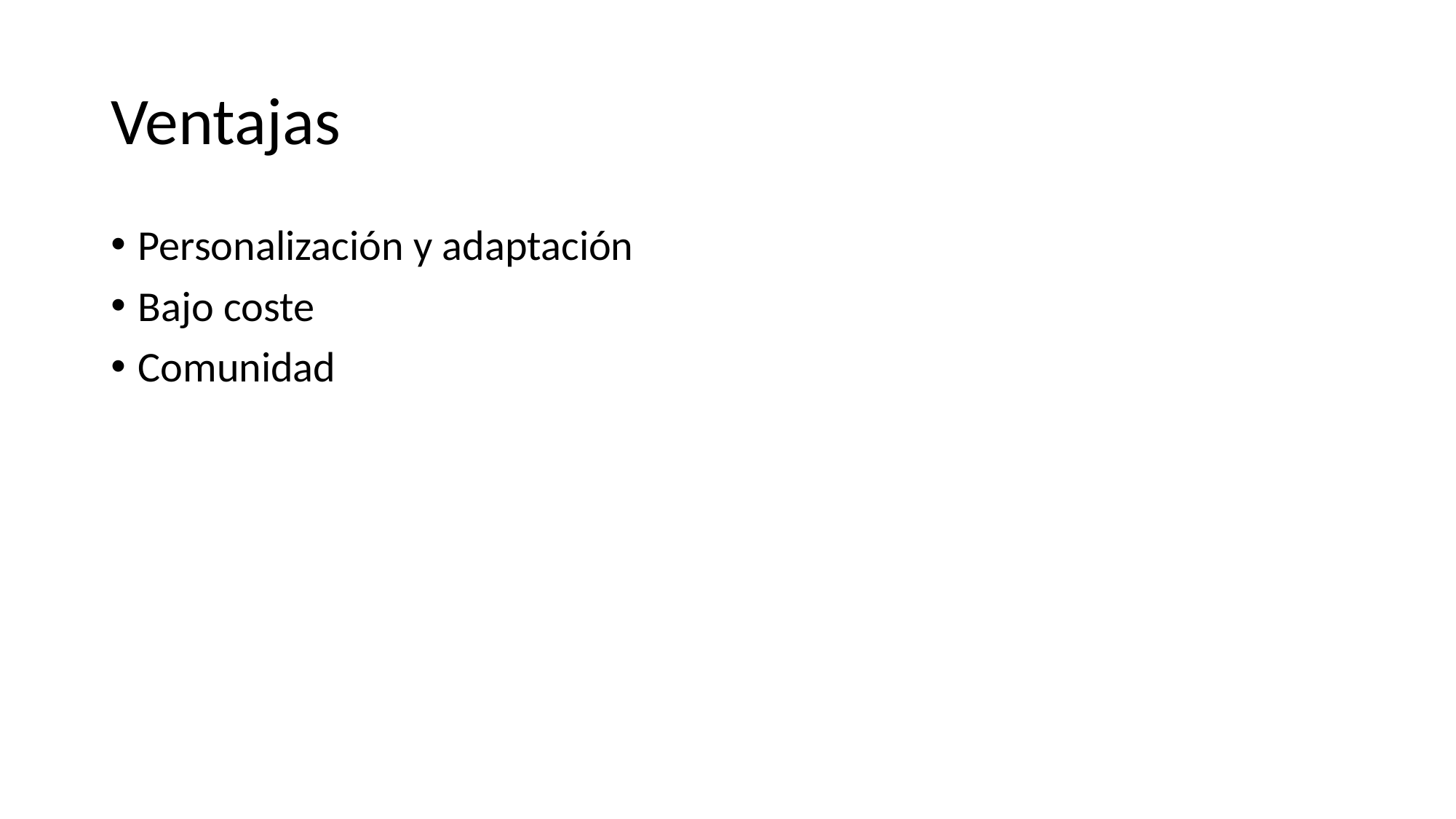

# Ventajas
Personalización y adaptación
Bajo coste
Comunidad